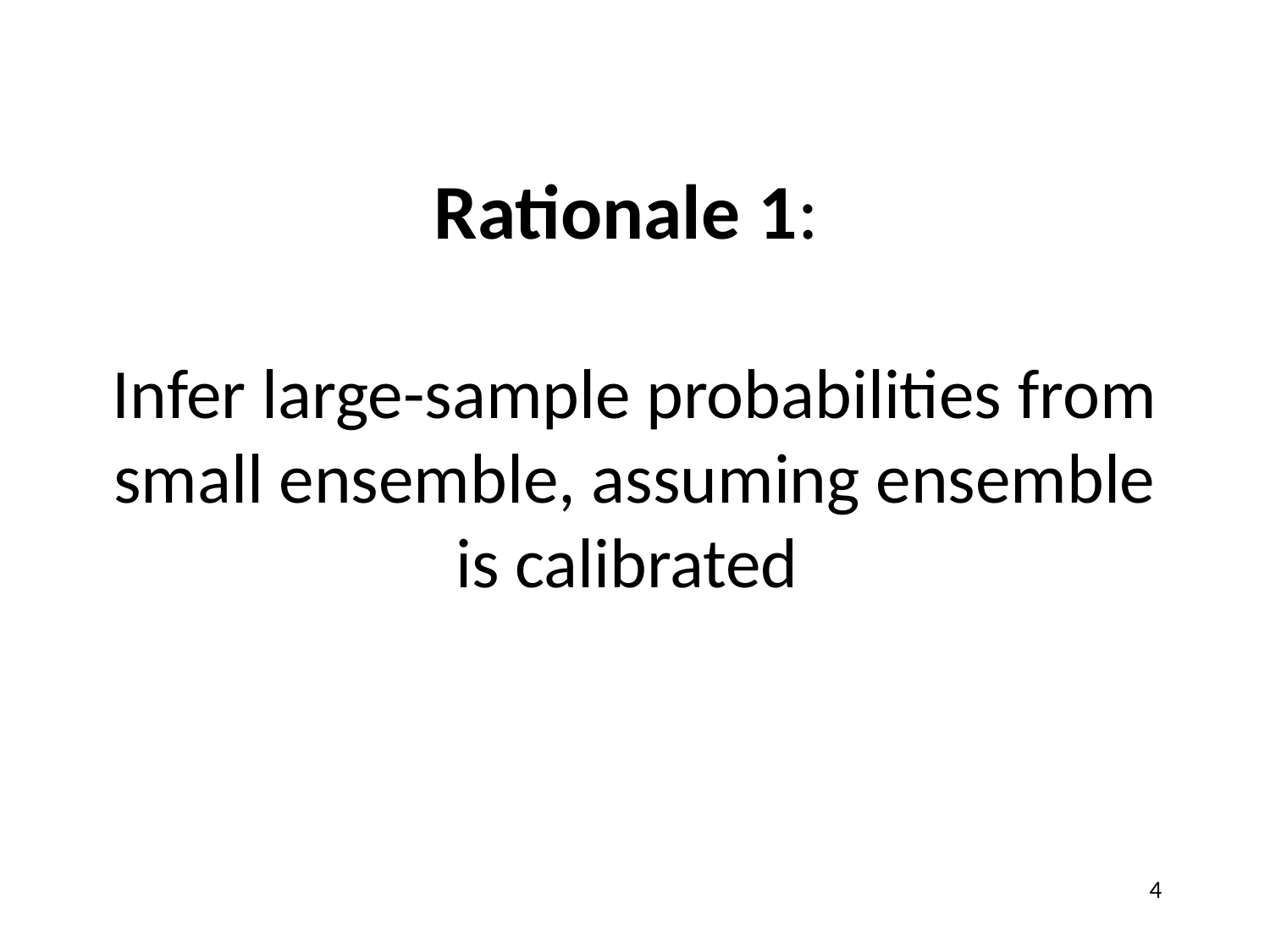

# Rationale 1: Infer large-sample probabilities from small ensemble, assuming ensemble is calibrated
4